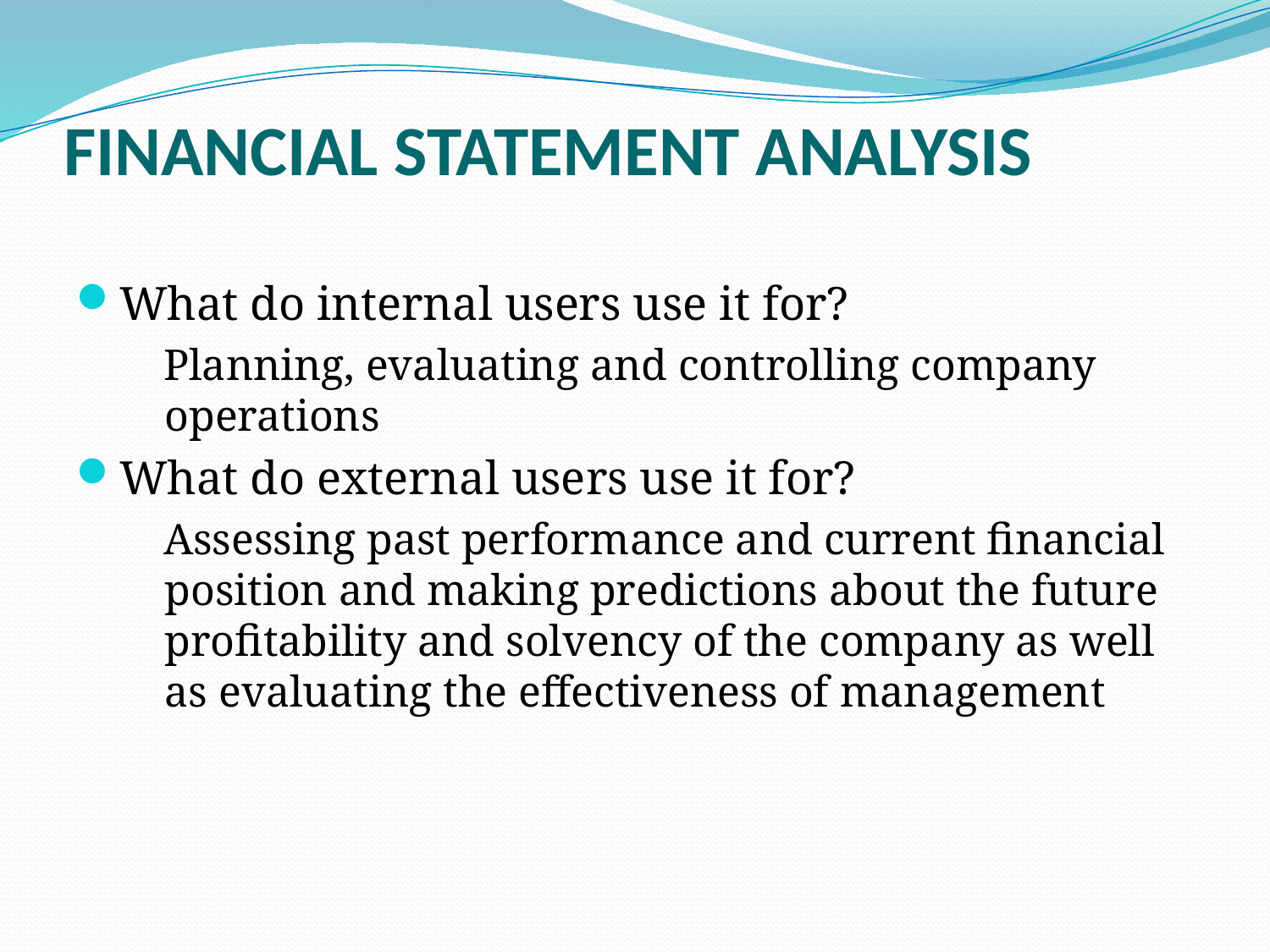

# FINANCIAL STATEMENT ANALYSIS
What do internal users use it for?
   Planning, evaluating and controlling company operations
What do external users use it for?
   Assessing past performance and current financial position and making predictions about the future profitability and solvency of the company as well as evaluating the effectiveness of management